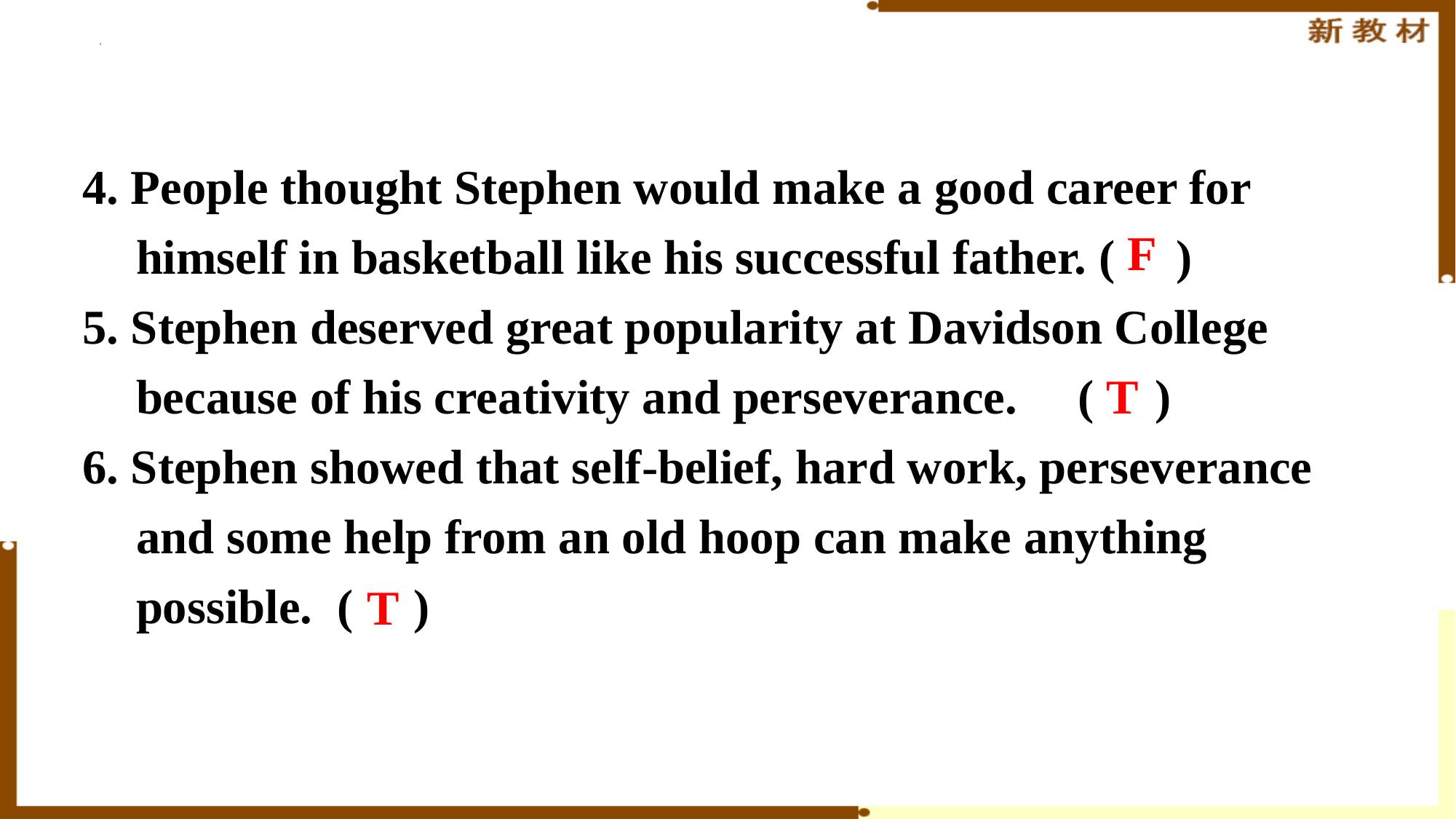

4. People thought Stephen would make a good career for himself in basketball like his successful father. (     )
5. Stephen deserved great popularity at Davidson College because of his creativity and perseverance.     (     )
6. Stephen showed that self-belief, hard work, perseverance and some help from an old hoop can make anything possible.  (     )
F
T
T